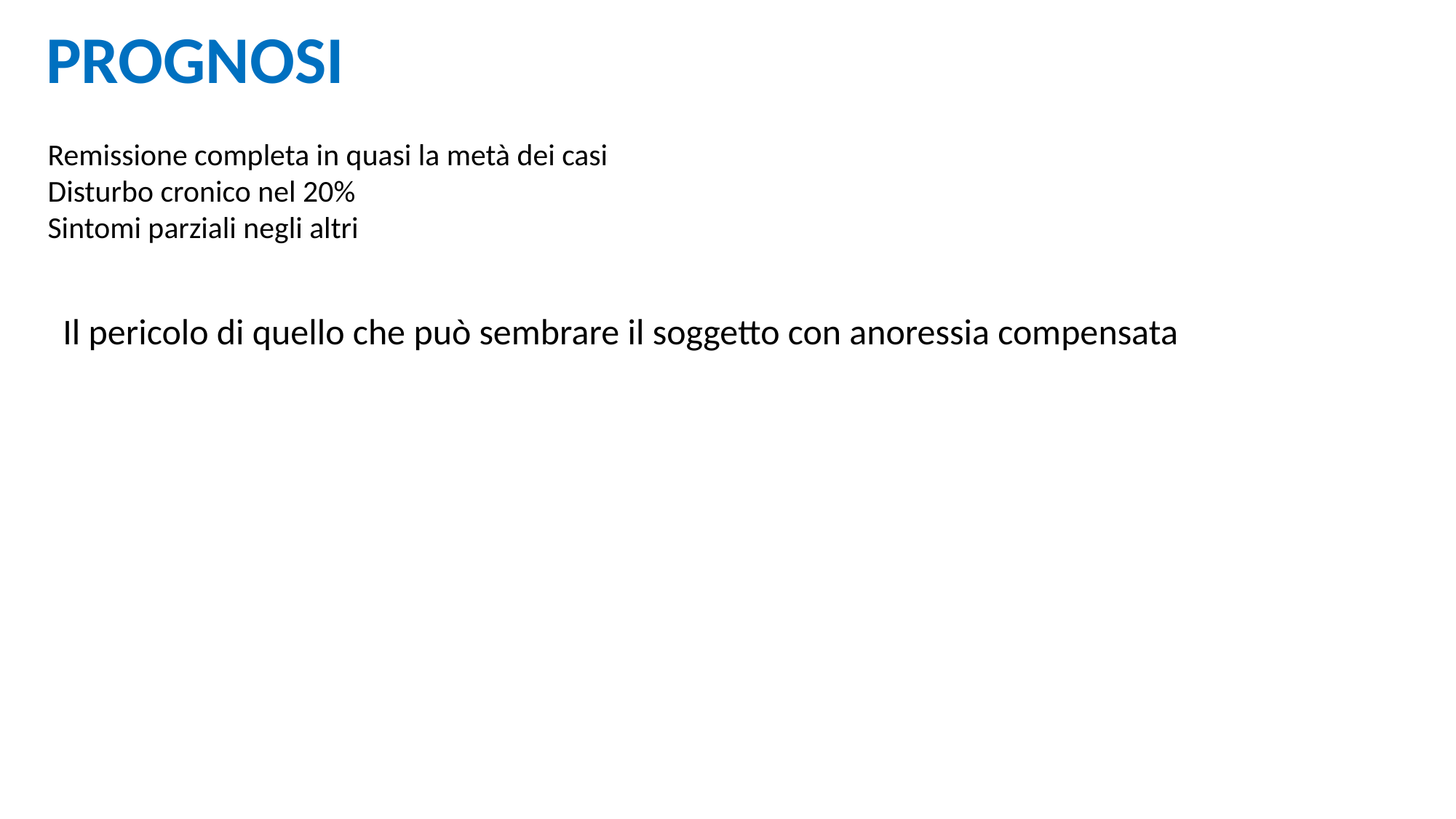

PROGNOSI
Remissione completa in quasi la metà dei casi
Disturbo cronico nel 20%
Sintomi parziali negli altri
Il pericolo di quello che può sembrare il soggetto con anoressia compensata